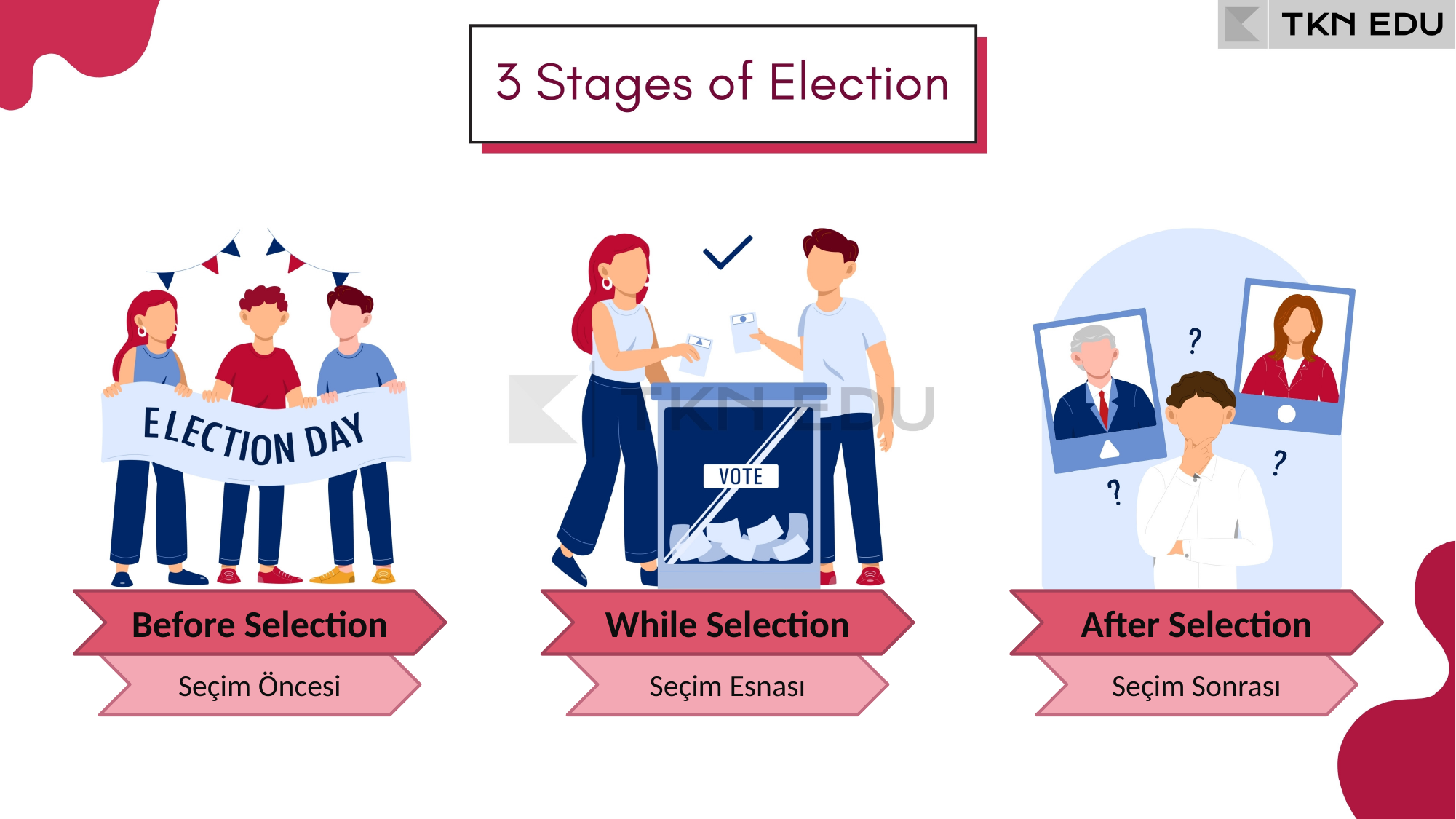

Before Selection
While Selection
After Selection
Seçim Öncesi
Seçim Esnası
Seçim Sonrası